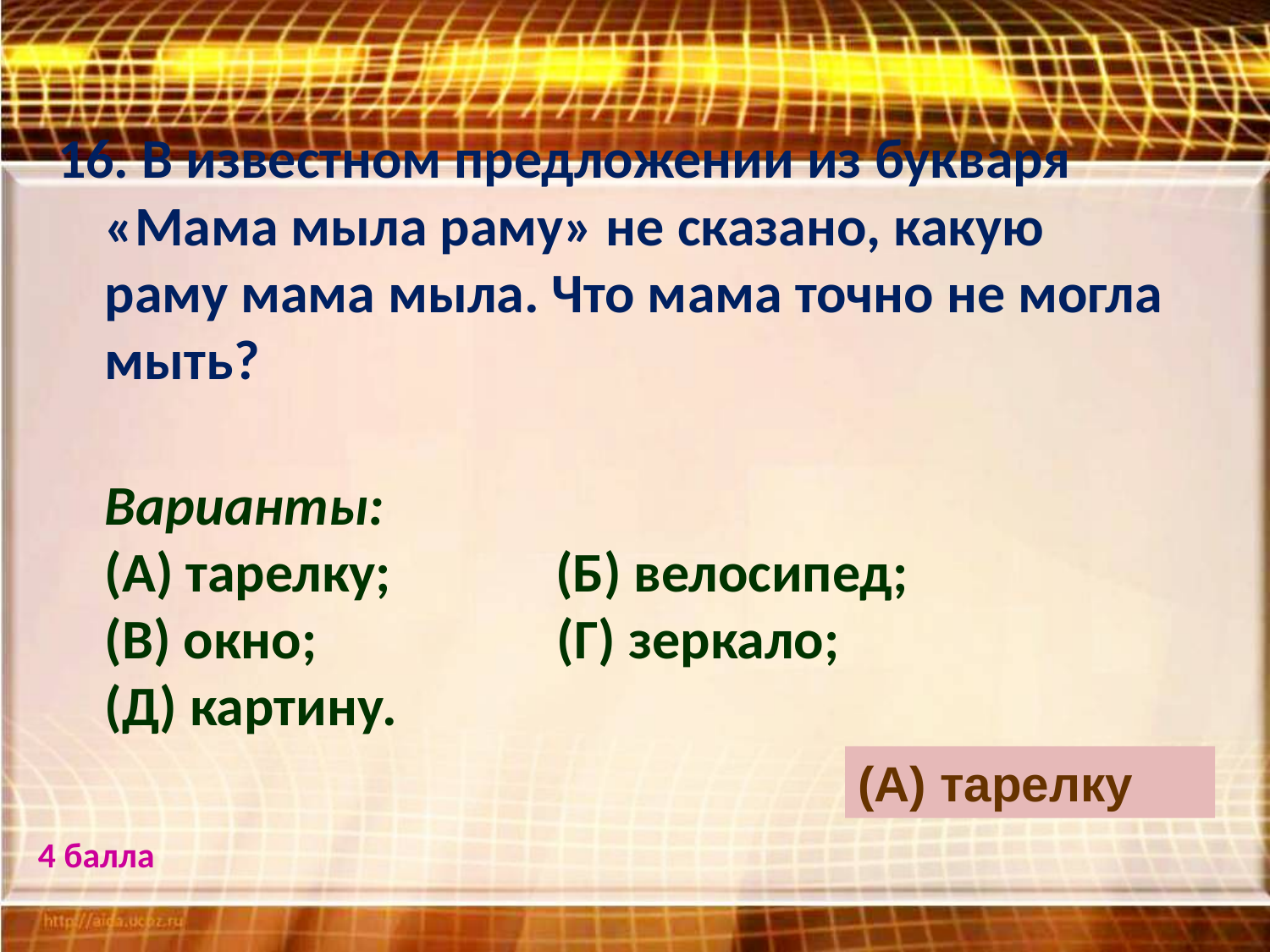

16. В известном предложении из букваря «Мама мыла раму» не сказано, какую раму мама мыла. Что мама точно не могла мыть?
Варианты:
(А) тарелку;             (Б) велосипед;                   (В) окно;                   (Г) зеркало;                           (Д) картину.

(А) тарелку
4 балла